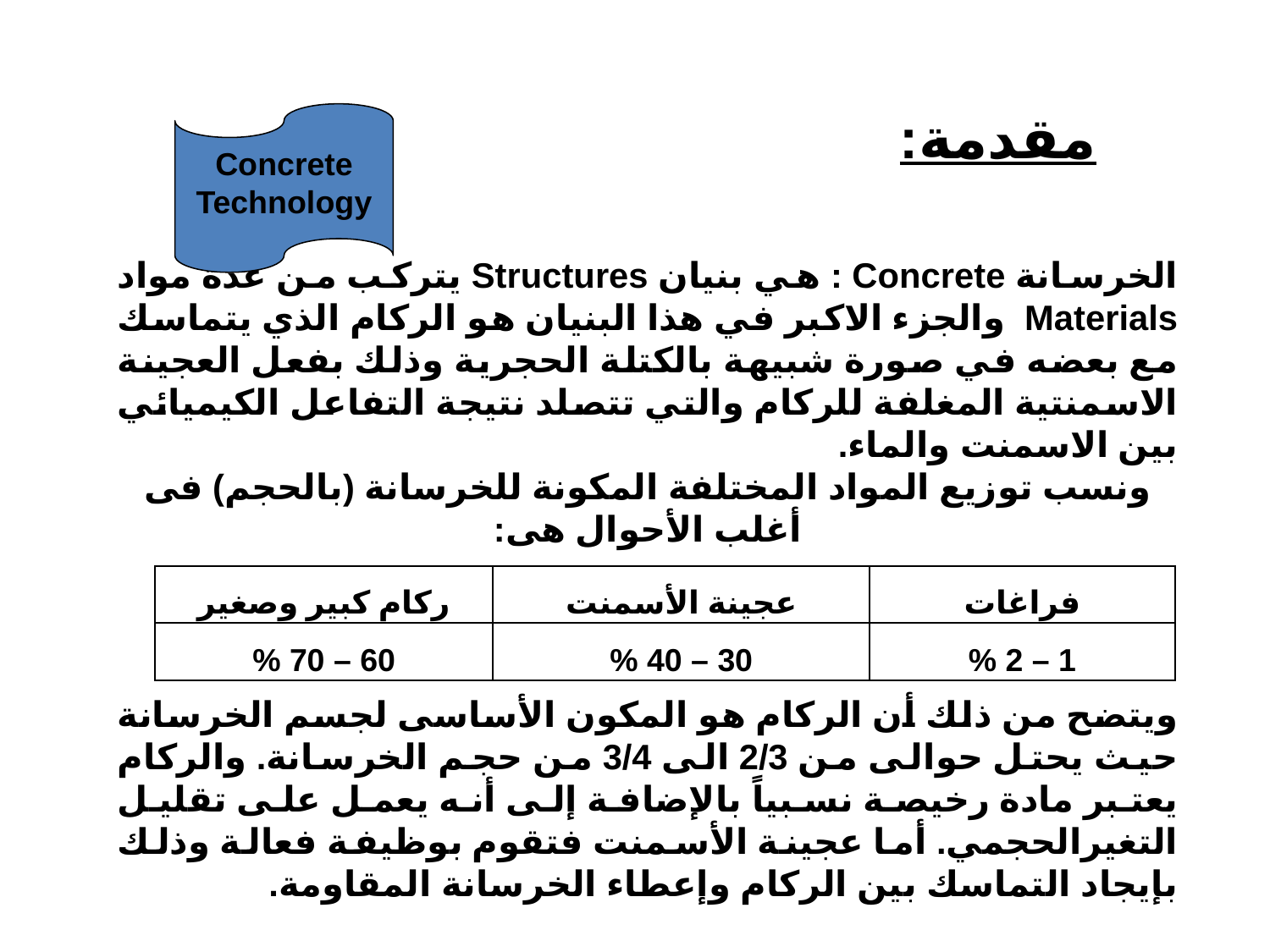

مقدمة:
Concrete
Technology
الخرسانة Concrete : هي بنيان Structures يتركب من عدة مواد Materials  والجزء الاكبر في هذا البنيان هو الركام الذي يتماسك مع بعضه في صورة شبيهة بالكتلة الحجرية وذلك بفعل العجينة الاسمنتية المغلفة للركام والتي تتصلد نتيجة التفاعل الكيميائي بين الاسمنت والماء.
ونسب توزيع المواد المختلفة المكونة للخرسانة (بالحجم) فى أغلب الأحوال هى:
| ركام كبير وصغير | عجينة الأسمنت | فراغات |
| --- | --- | --- |
| 60 – 70 % | 30 – 40 % | 1 – 2 % |
ويتضح من ذلك أن الركام هو المكون الأساسى لجسم الخرسانة حيث يحتل حوالى من 2/3 الى 3/4 من حجم الخرسانة. والركام يعتبر مادة رخيصة نسبياً بالإضافة إلى أنه يعمل على تقليل التغيرالحجمي. أما عجينة الأسمنت فتقوم بوظيفة فعالة وذلك بإيجاد التماسك بين الركام وإعطاء الخرسانة المقاومة.